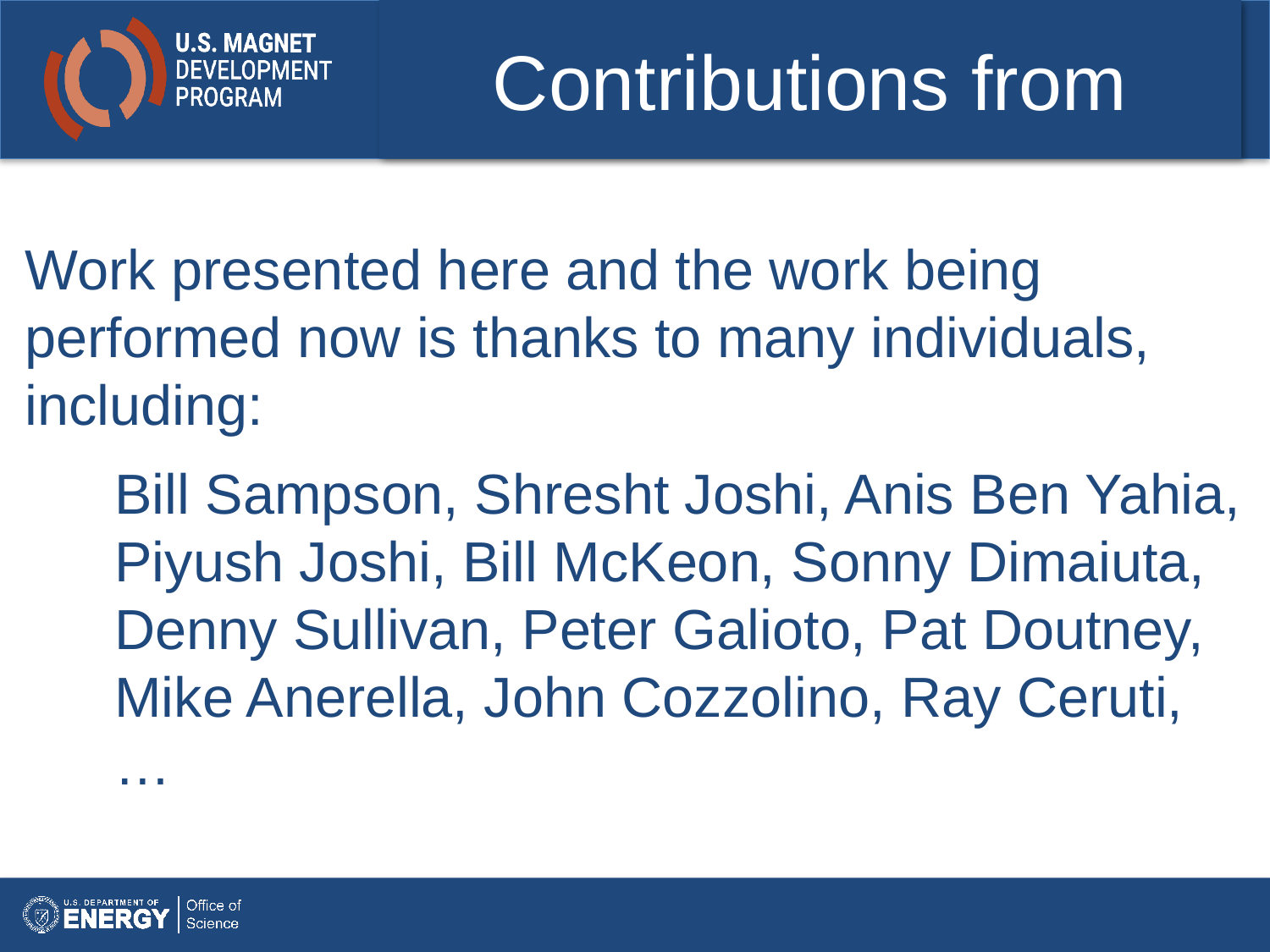

# Contributions from
Work presented here and the work being performed now is thanks to many individuals, including:
Bill Sampson, Shresht Joshi, Anis Ben Yahia, Piyush Joshi, Bill McKeon, Sonny Dimaiuta, Denny Sullivan, Peter Galioto, Pat Doutney, Mike Anerella, John Cozzolino, Ray Ceruti, …